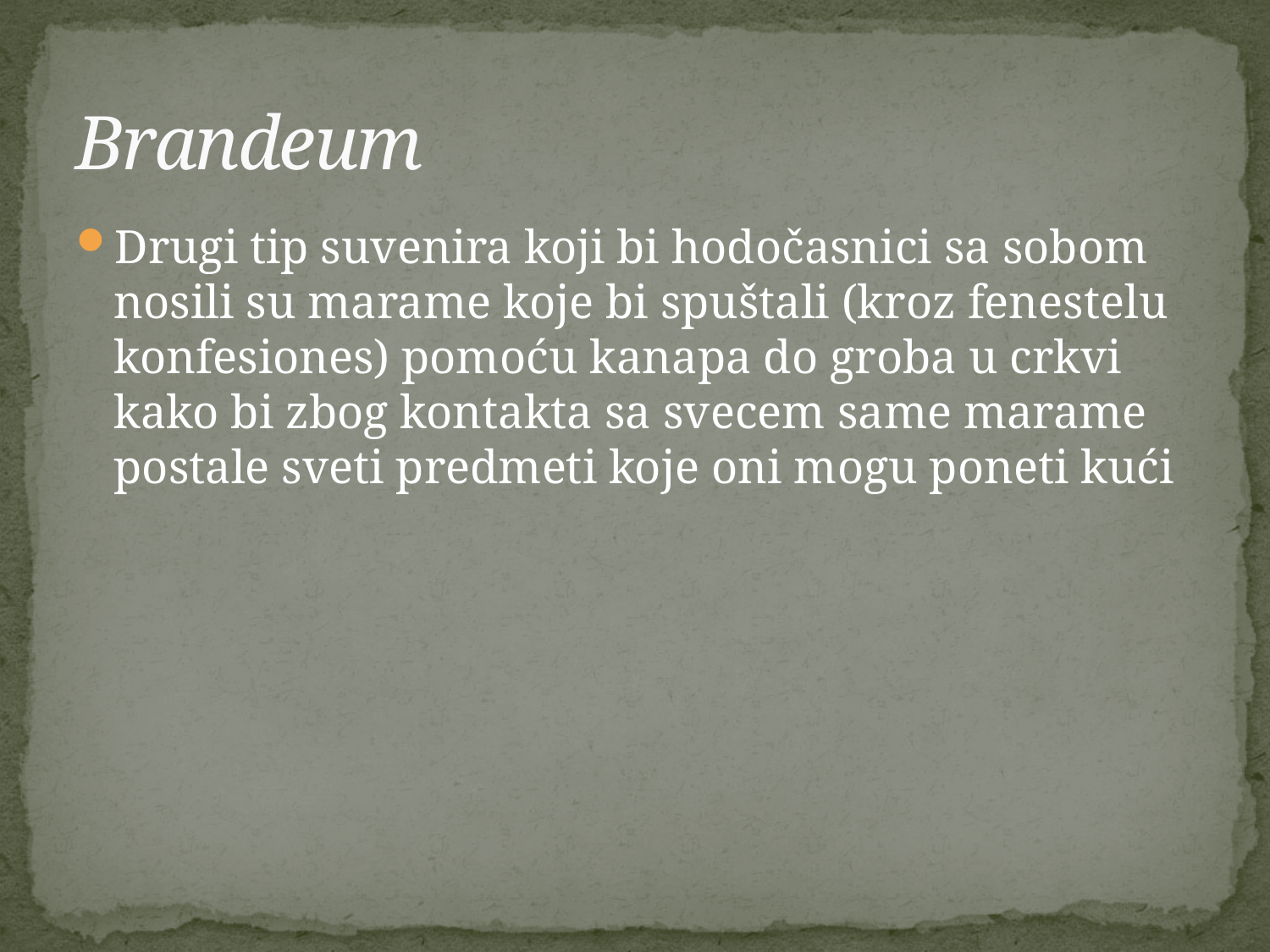

# Brandeum
Drugi tip suvenira koji bi hodočasnici sa sobom nosili su marame koje bi spuštali (kroz fenestelu konfesiones) pomoću kanapa do groba u crkvi kako bi zbog kontakta sa svecem same marame postale sveti predmeti koje oni mogu poneti kući